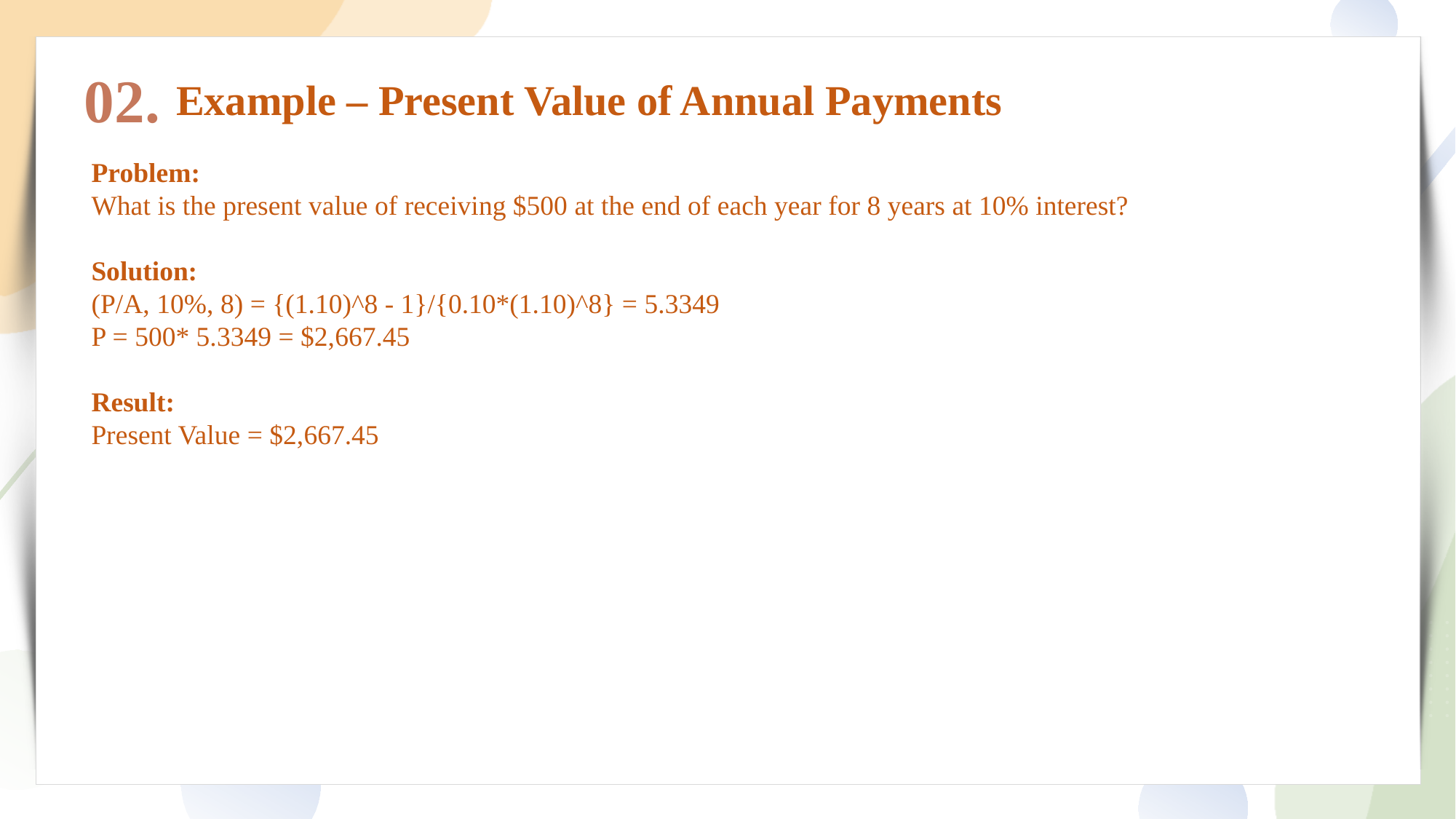

02.
Example – Present Value of Annual Payments

Problem:
What is the present value of receiving $500 at the end of each year for 8 years at 10% interest?

Solution:
(P/A, 10%, 8) = {(1.10)^8 - 1}/{0.10*(1.10)^8} = 5.3349
P = 500* 5.3349 = $2,667.45

Result:
Present Value = $2,667.45